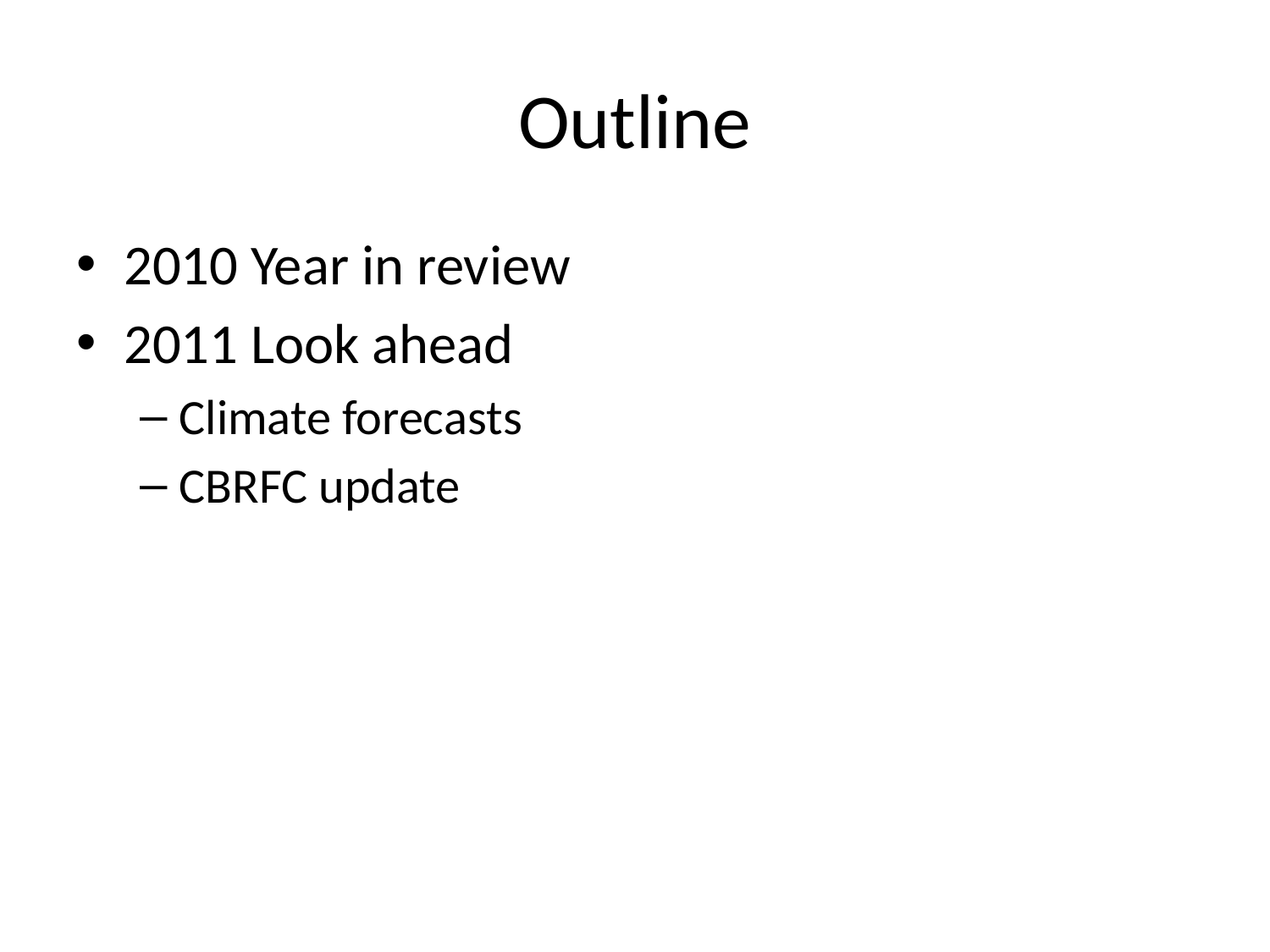

# Outline
2010 Year in review
2011 Look ahead
Climate forecasts
CBRFC update